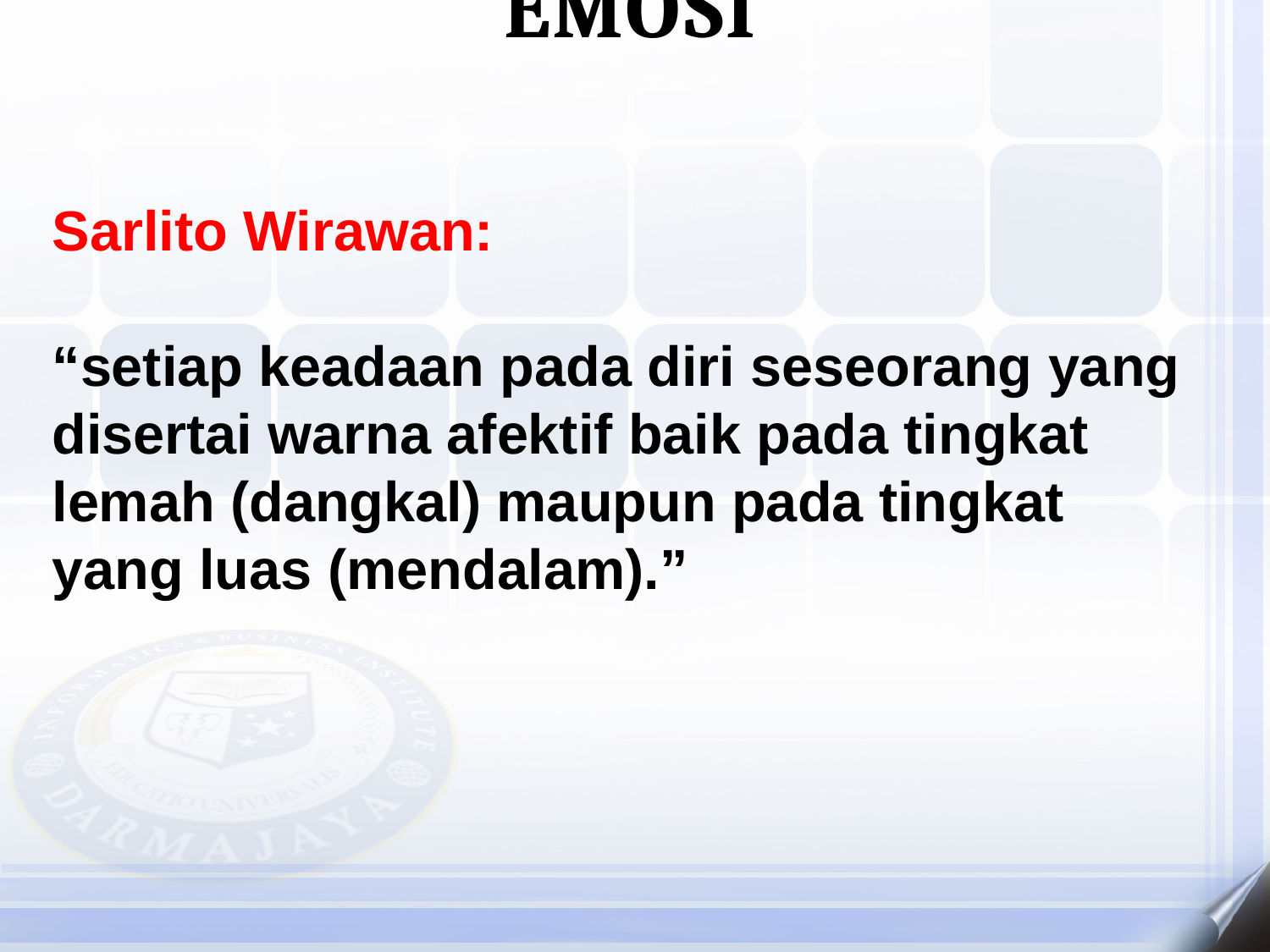

EMOSI
Sarlito Wirawan:

“setiap keadaan pada diri seseorang yang disertai warna afektif baik pada tingkat lemah (dangkal) maupun pada tingkat yang luas (mendalam).”